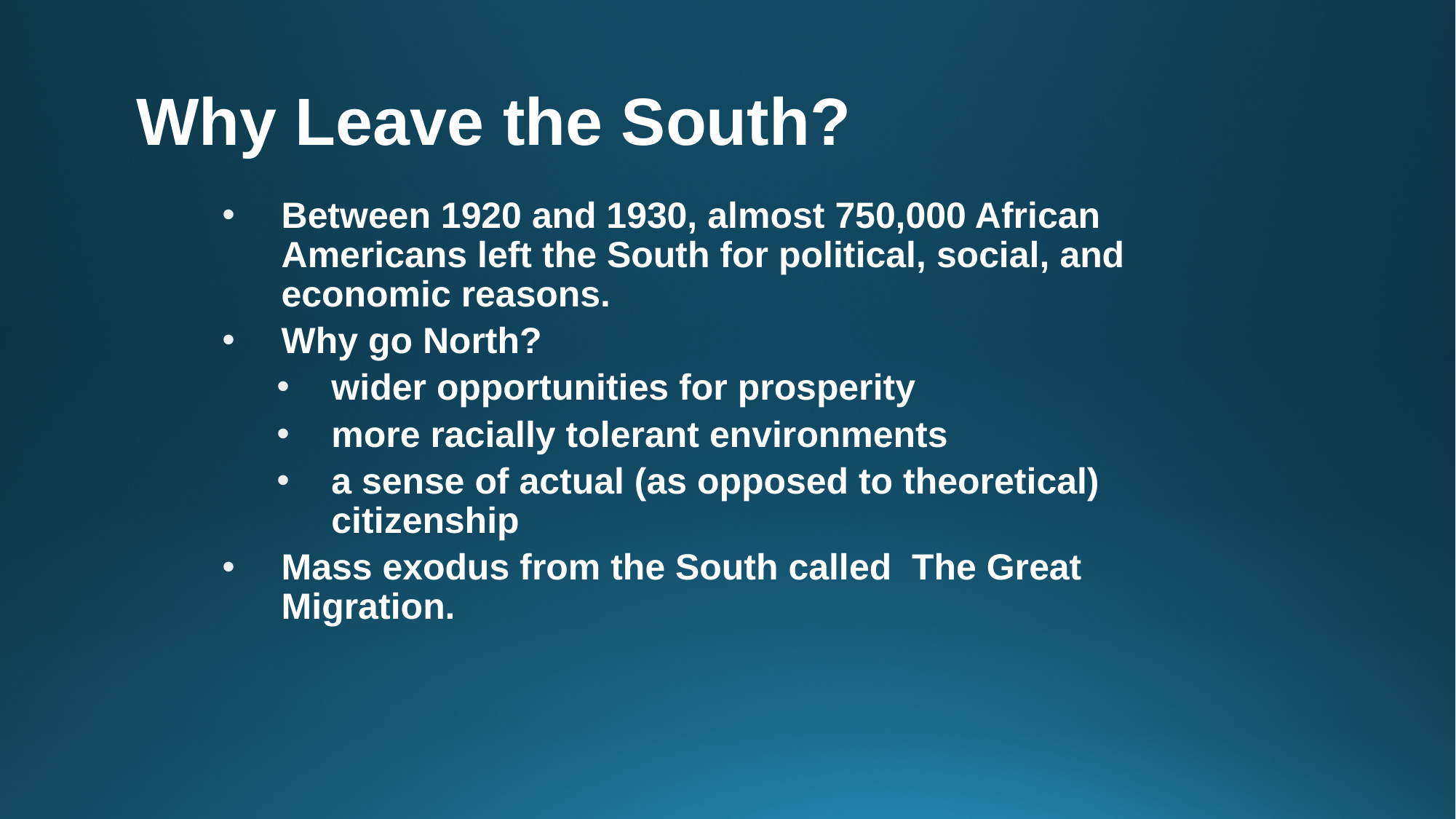

Why Leave the South?
Between 1920 and 1930, almost 750,000 African Americans left the South for political, social, and economic reasons.
Why go North?
wider opportunities for prosperity
more racially tolerant environments
a sense of actual (as opposed to theoretical) citizenship
Mass exodus from the South called  The Great Migration.